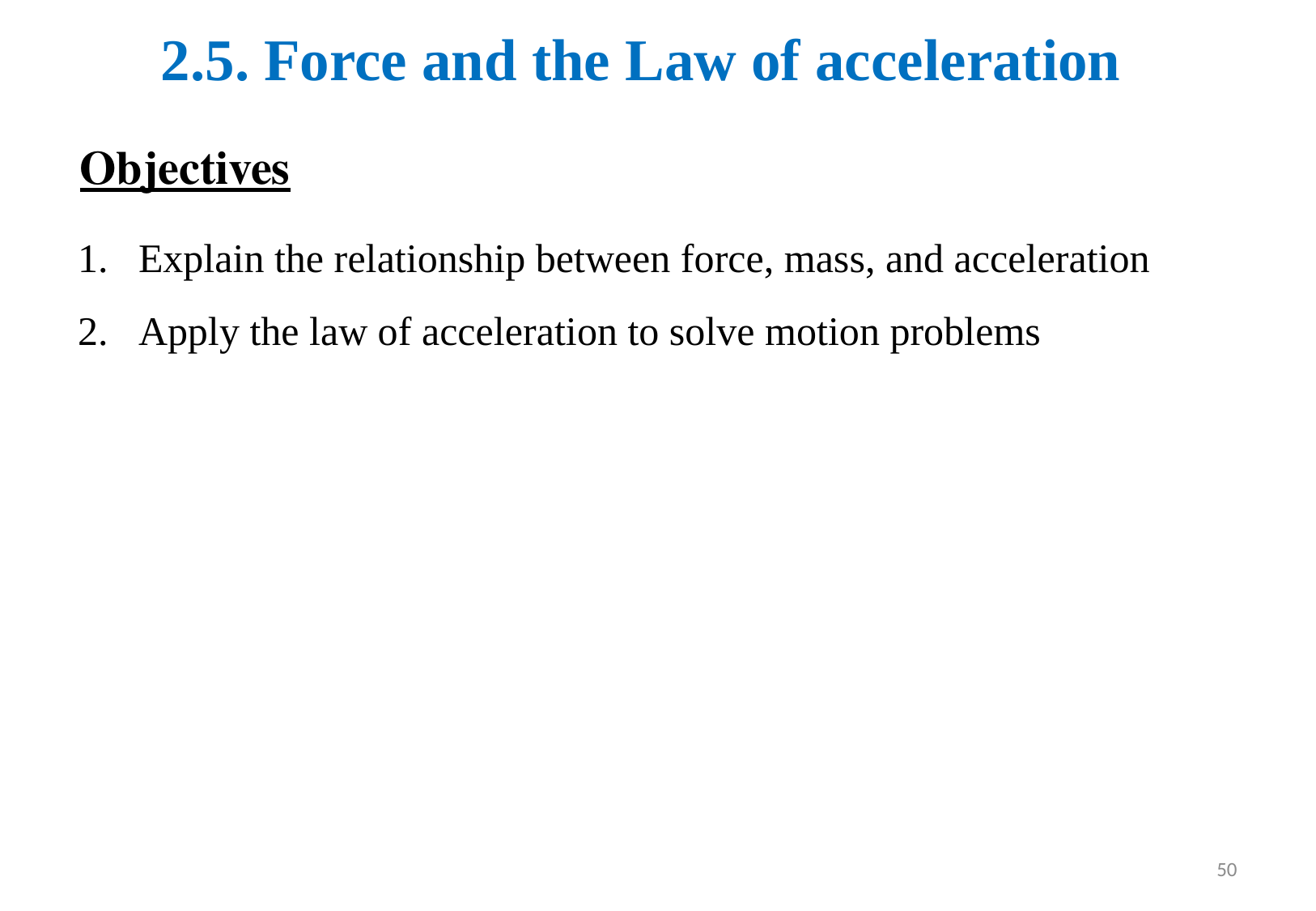

2.5. Force and the Law of acceleration
Objectives
Explain the relationship between force, mass, and acceleration
Apply the law of acceleration to solve motion problems
50